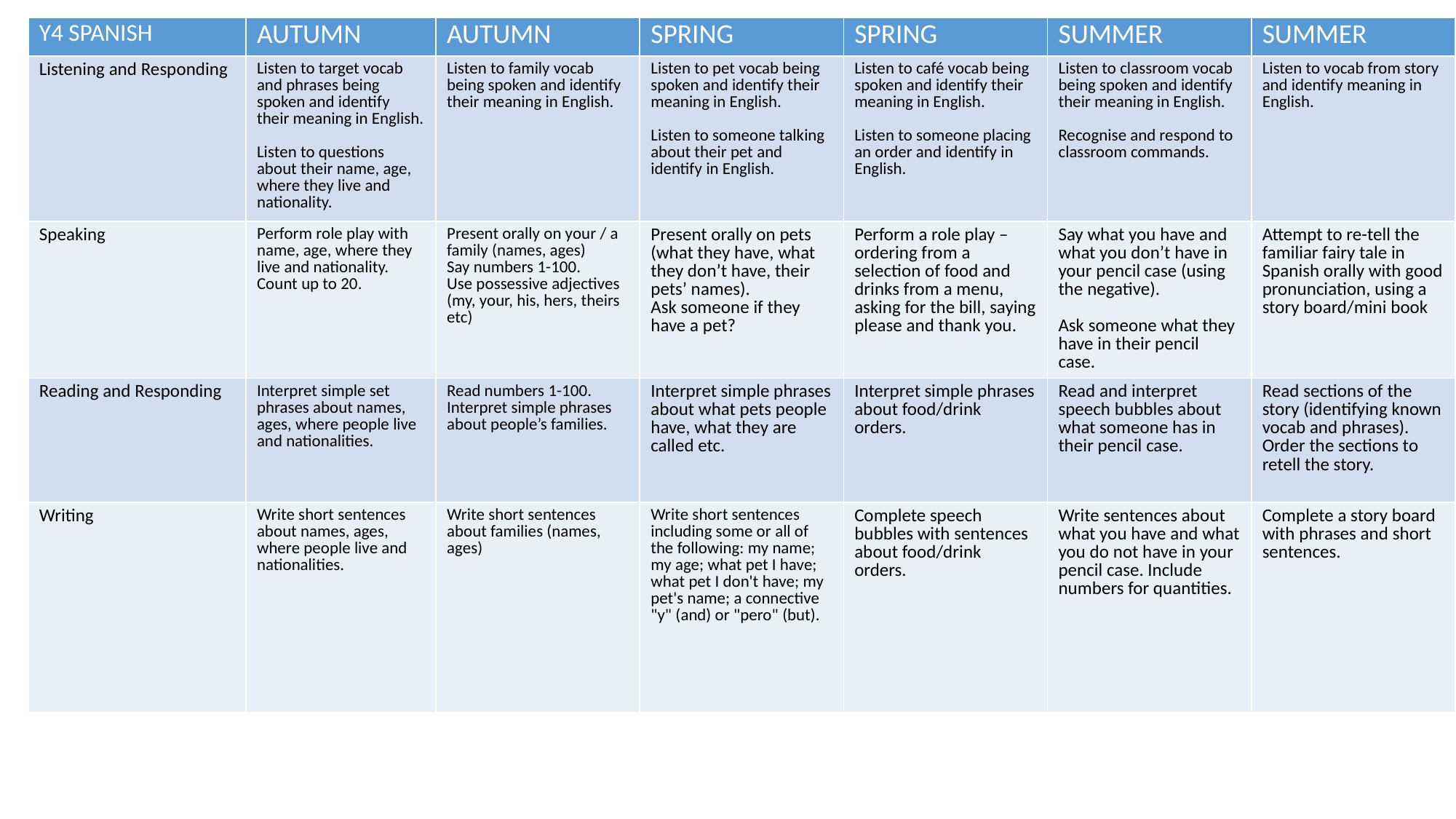

| Y4 SPANISH | AUTUMN | AUTUMN | SPRING | SPRING | SUMMER | SUMMER |
| --- | --- | --- | --- | --- | --- | --- |
| Listening and Responding | Listen to target vocab and phrases being spoken and identify their meaning in English. Listen to questions about their name, age, where they live and nationality. | Listen to family vocab being spoken and identify their meaning in English. | Listen to pet vocab being spoken and identify their meaning in English. Listen to someone talking about their pet and identify in English. | Listen to café vocab being spoken and identify their meaning in English. Listen to someone placing an order and identify in English. | Listen to classroom vocab being spoken and identify their meaning in English. Recognise and respond to classroom commands. | Listen to vocab from story and identify meaning in English. |
| Speaking | Perform role play with name, age, where they live and nationality. Count up to 20. | Present orally on your / a family (names, ages) Say numbers 1-100. Use possessive adjectives (my, your, his, hers, theirs etc) | Present orally on pets (what they have, what they don’t have, their pets’ names). Ask someone if they have a pet? | Perform a role play – ordering from a selection of food and drinks from a menu, asking for the bill, saying please and thank you. | Say what you have and what you don’t have in your pencil case (using the negative). Ask someone what they have in their pencil case. | Attempt to re-tell the familiar fairy tale in Spanish orally with good pronunciation, using a story board/mini book |
| Reading and Responding | Interpret simple set phrases about names, ages, where people live and nationalities. | Read numbers 1-100. Interpret simple phrases about people’s families. | Interpret simple phrases about what pets people have, what they are called etc. | Interpret simple phrases about food/drink orders. | Read and interpret speech bubbles about what someone has in their pencil case. | Read sections of the story (identifying known vocab and phrases). Order the sections to retell the story. |
| Writing | Write short sentences about names, ages, where people live and nationalities. | Write short sentences about families (names, ages) | Write short sentences including some or all of the following: my name; my age; what pet I have; what pet I don't have; my pet's name; a connective "y" (and) or "pero" (but). | Complete speech bubbles with sentences about food/drink orders. | Write sentences about what you have and what you do not have in your pencil case. Include numbers for quantities. | Complete a story board with phrases and short sentences. |